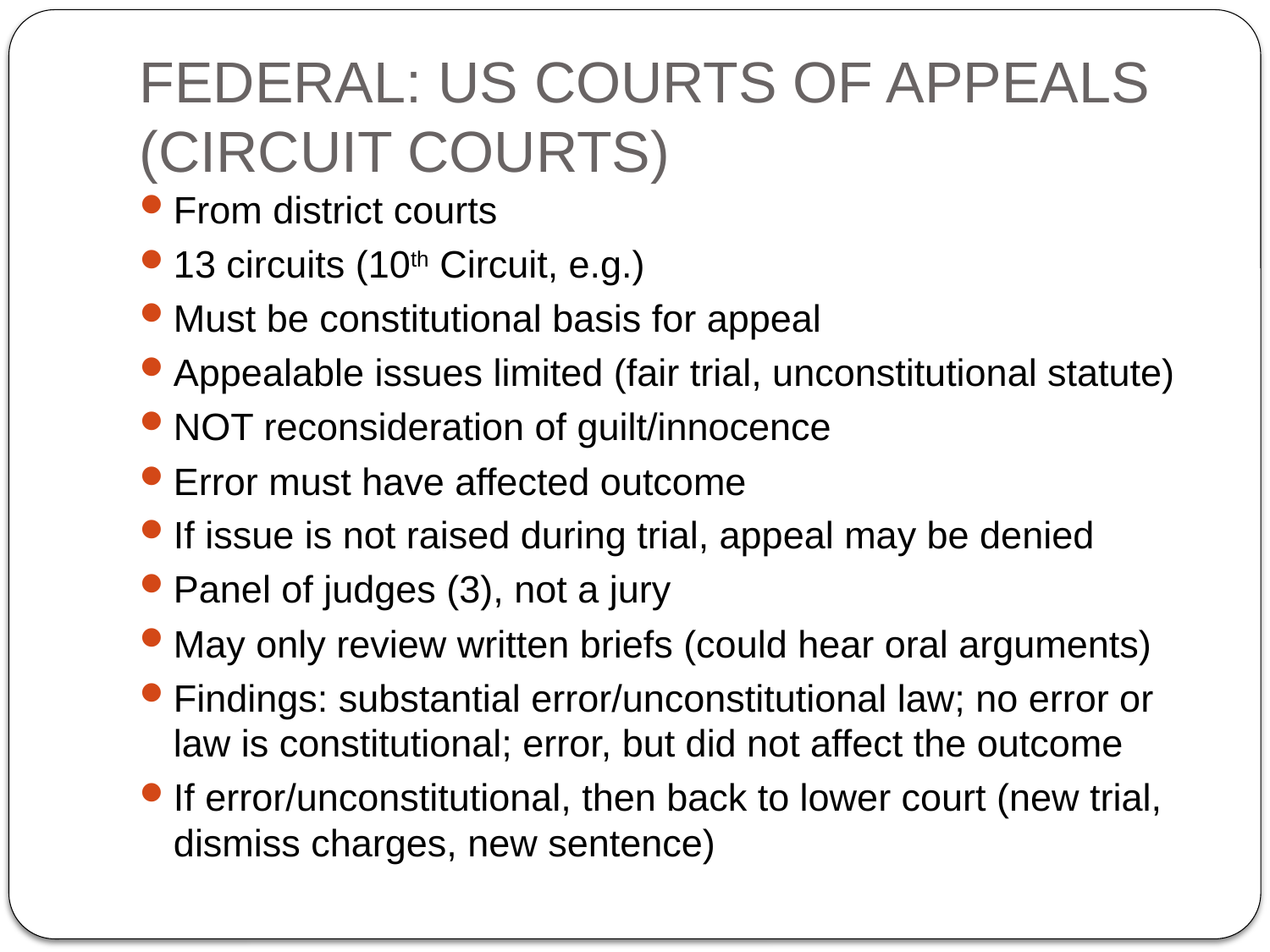

# FEDERAL: US COURTS OF APPEALS (CIRCUIT COURTS)
From district courts
13 circuits (10th Circuit, e.g.)
Must be constitutional basis for appeal
Appealable issues limited (fair trial, unconstitutional statute)
NOT reconsideration of guilt/innocence
Error must have affected outcome
If issue is not raised during trial, appeal may be denied
Panel of judges (3), not a jury
May only review written briefs (could hear oral arguments)
Findings: substantial error/unconstitutional law; no error or law is constitutional; error, but did not affect the outcome
If error/unconstitutional, then back to lower court (new trial, dismiss charges, new sentence)